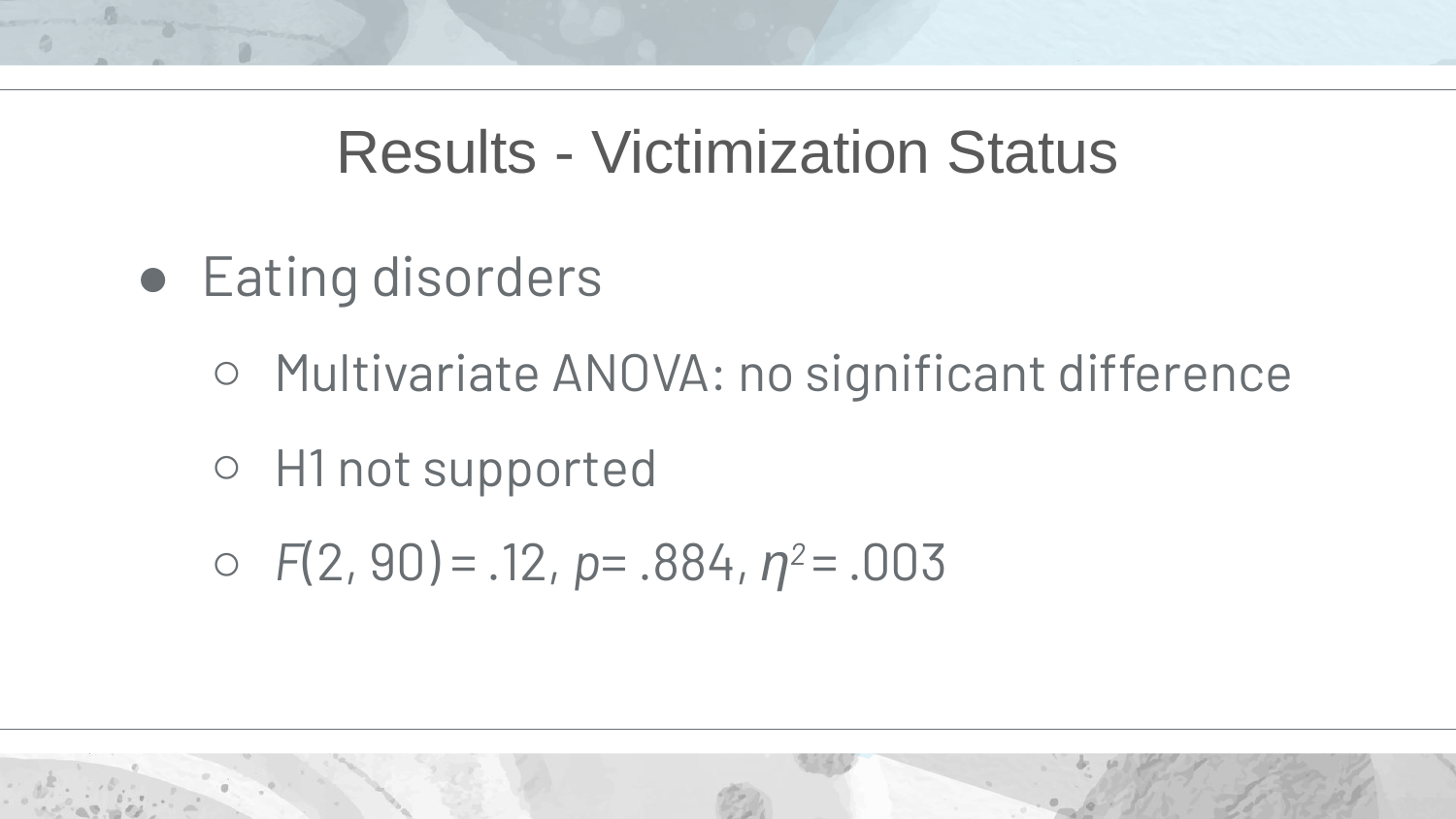

# Results - Victimization Status
Eating disorders
Multivariate ANOVA: no significant difference
H1 not supported
F(2, 90) = .12, p= .884, η2 = .003